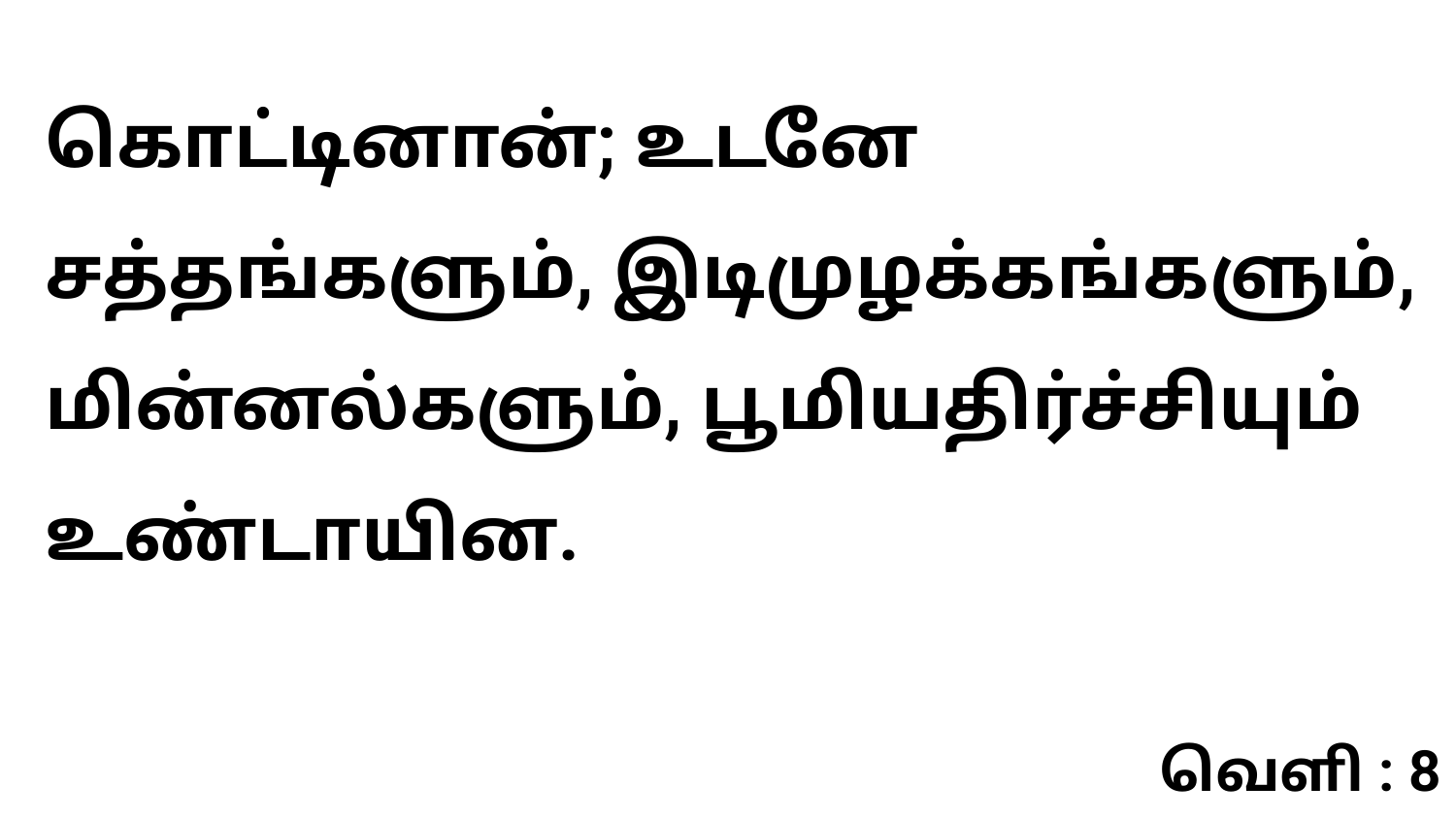

கொட்டினான்; உடனே சத்தங்களும், இடிமுழக்கங்களும், மின்னல்களும், பூமியதிர்ச்சியும் உண்டாயின.
வெளி : 8